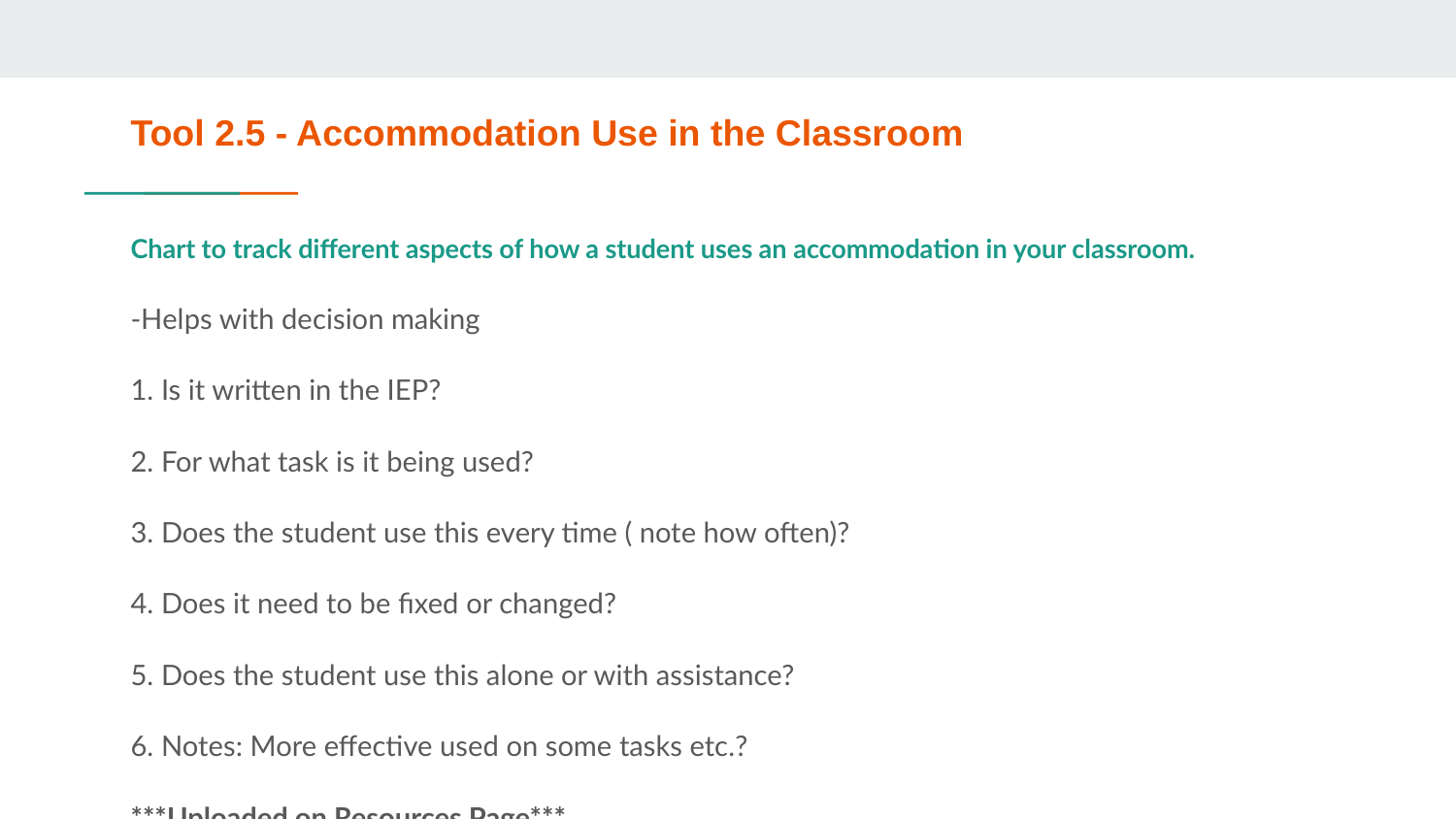

# Tool 2.5 - Accommodation Use in the Classroom
Chart to track different aspects of how a student uses an accommodation in your classroom.
-Helps with decision making
1. Is it written in the IEP?
2. For what task is it being used?
3. Does the student use this every time ( note how often)?
4. Does it need to be fixed or changed?
5. Does the student use this alone or with assistance?
6. Notes: More effective used on some tasks etc.?
***Uploaded on Resources Page***